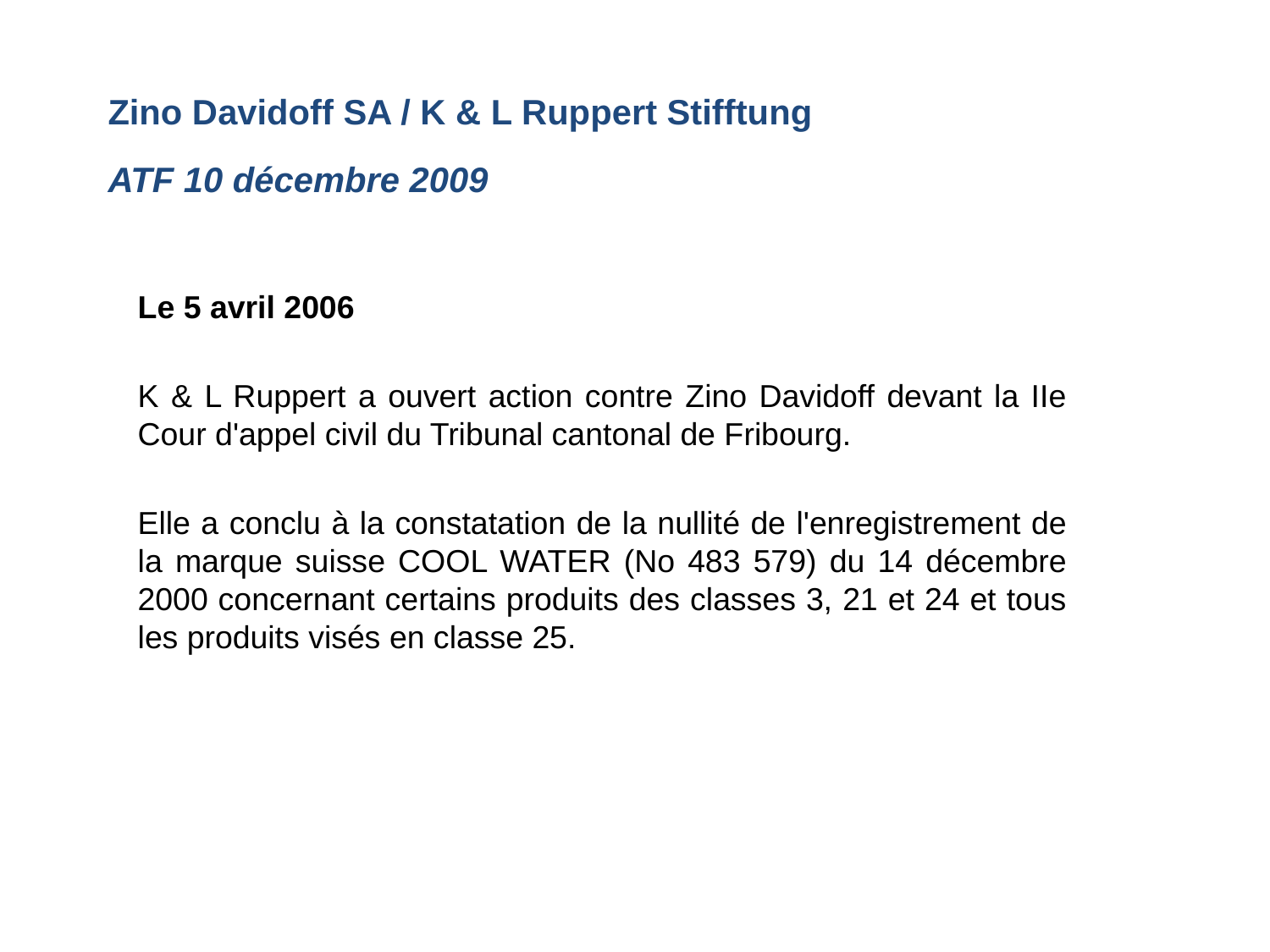

# Zino Davidoff SA / K & L Ruppert Stifftung ATF 10 décembre 2009

Le 5 avril 2006

K & L Ruppert a ouvert action contre Zino Davidoff devant la IIe Cour d'appel civil du Tribunal cantonal de Fribourg.

Elle a conclu à la constatation de la nullité de l'enregistrement de la marque suisse COOL WATER (No 483 579) du 14 décembre 2000 concernant certains produits des classes 3, 21 et 24 et tous les produits visés en classe 25.